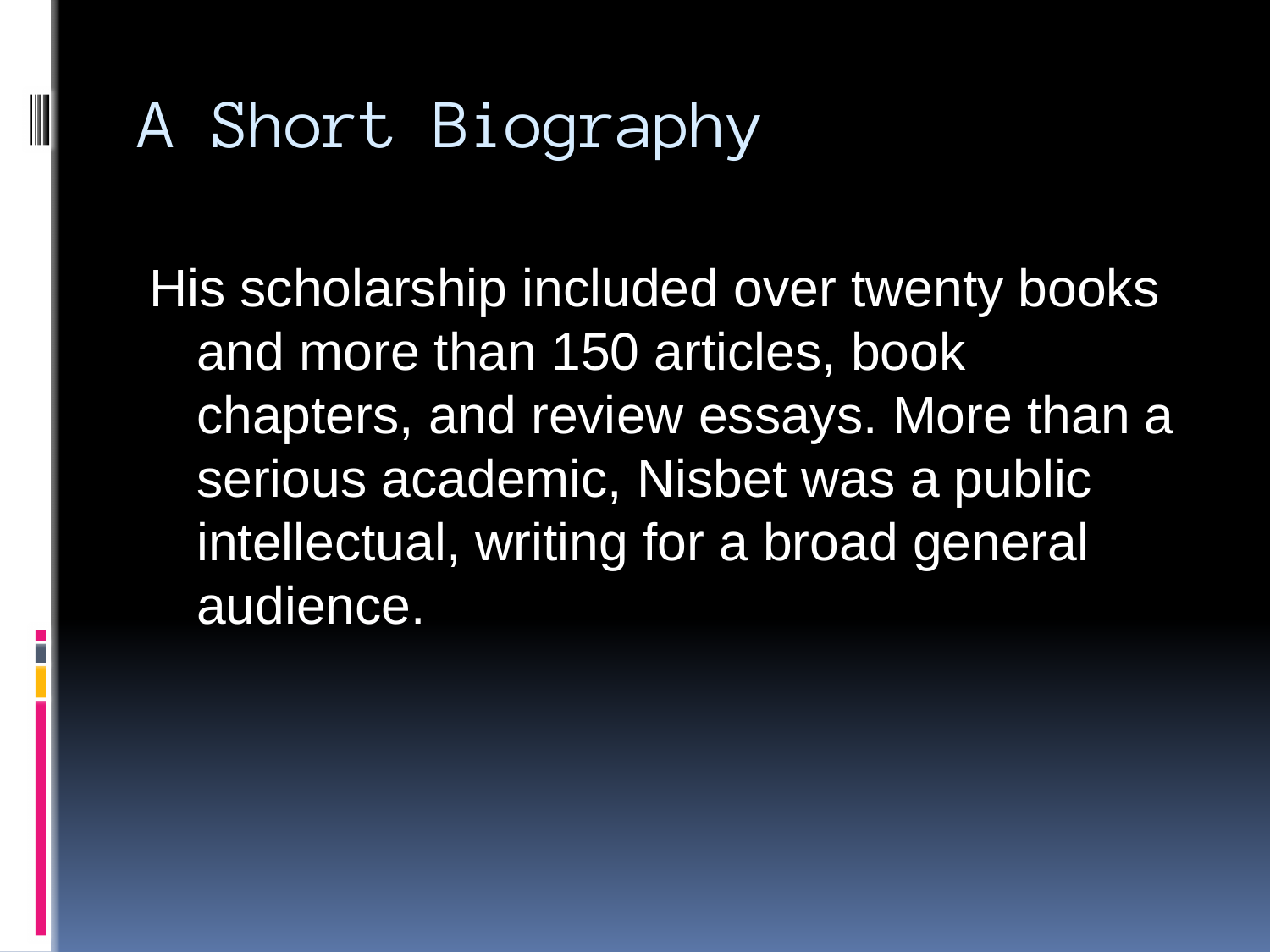

# A Short Biography
His scholarship included over twenty books and more than 150 articles, book chapters, and review essays. More than a serious academic, Nisbet was a public intellectual, writing for a broad general audience.